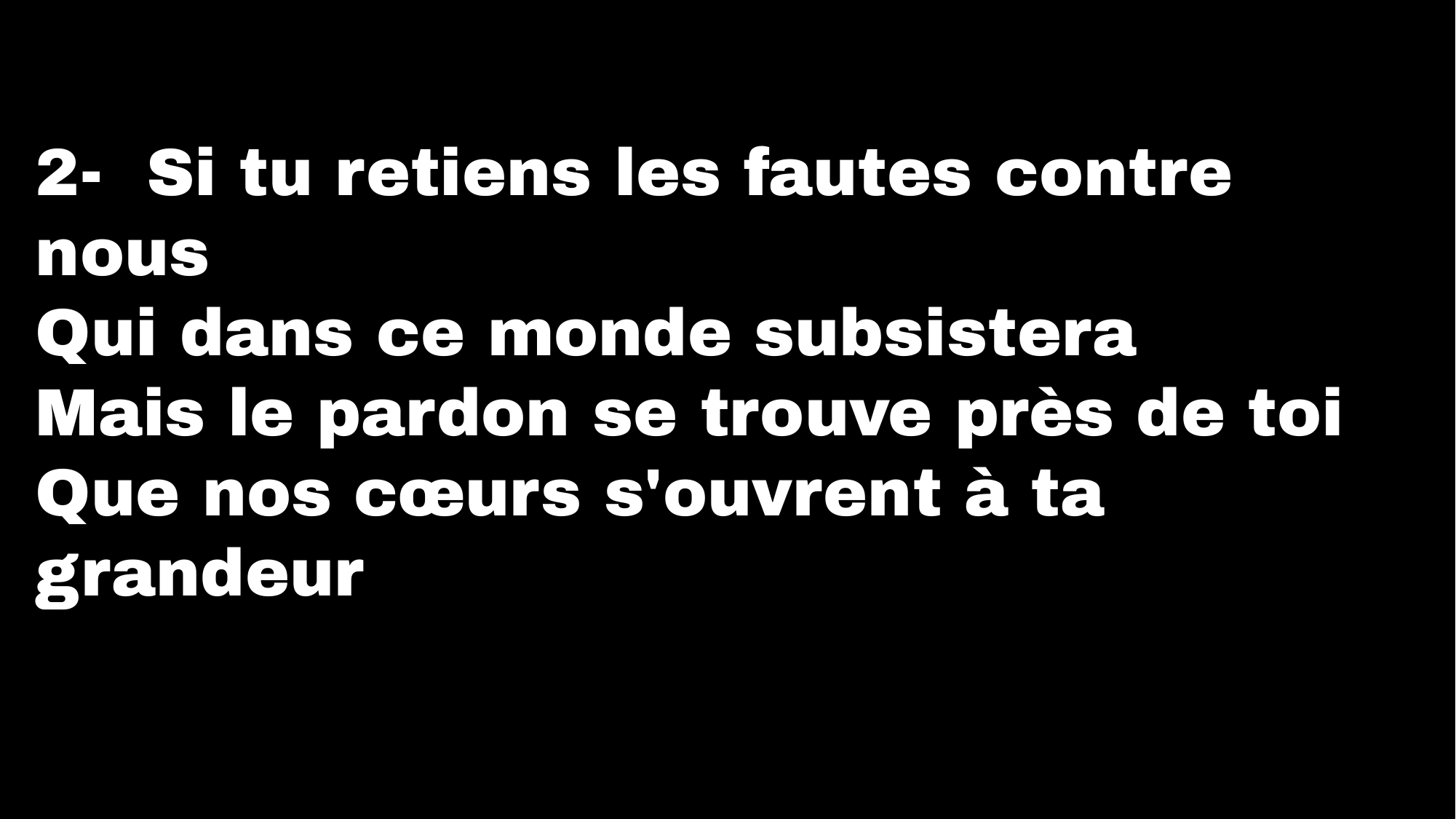

2-  Si tu retiens les fautes contre nous
Qui dans ce monde subsistera
Mais le pardon se trouve près de toi
Que nos cœurs s'ouvrent à ta grandeur